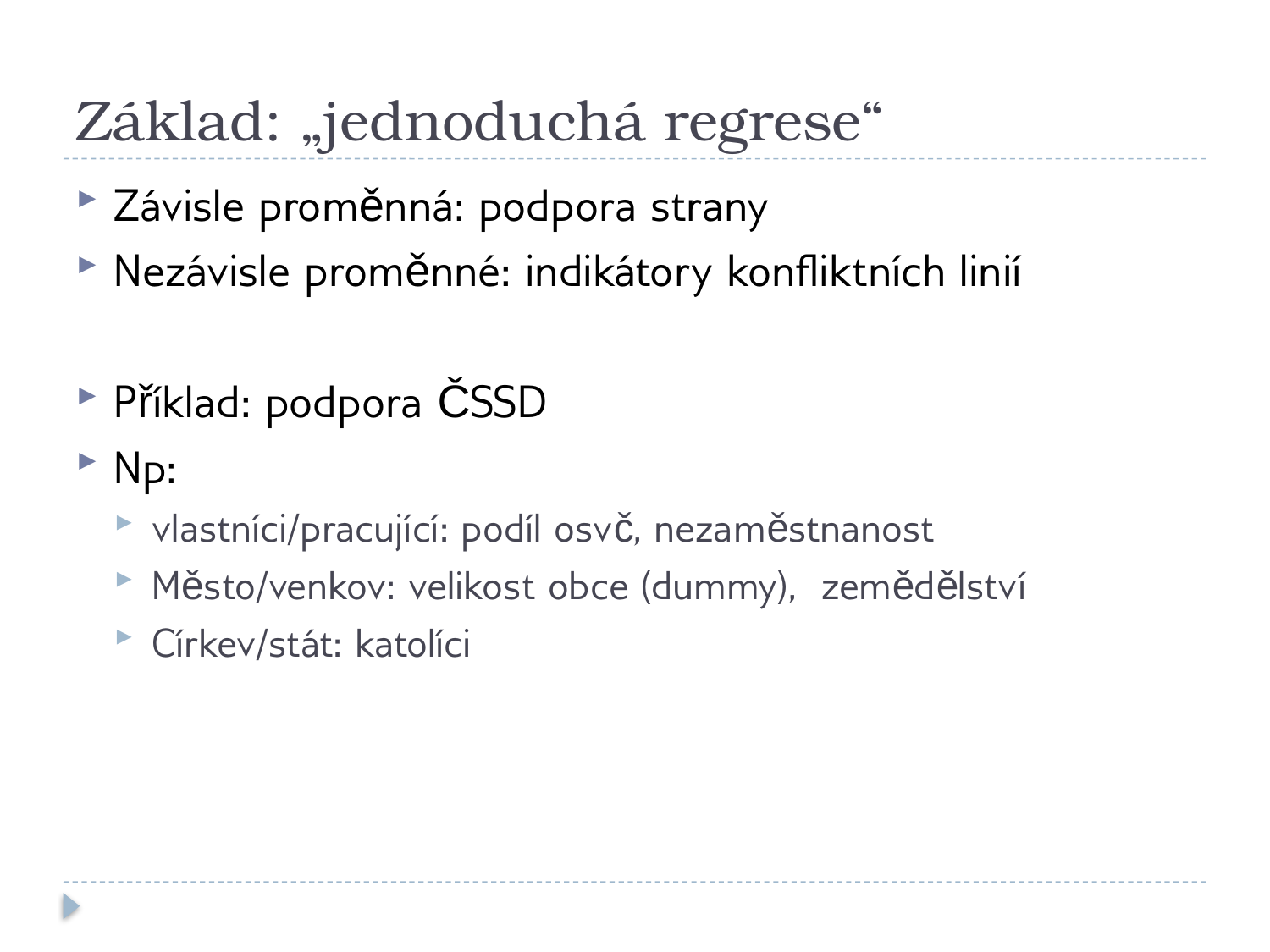

# Základ: „jednoduchá regrese“
Závisle proměnná: podpora strany
Nezávisle proměnné: indikátory konfliktních linií

Příklad: podpora ČSSD
Np:
vlastníci/pracující: podíl osvč, nezaměstnanost
Město/venkov: velikost obce (dummy),  zemědělství
Církev/stát: katolíci